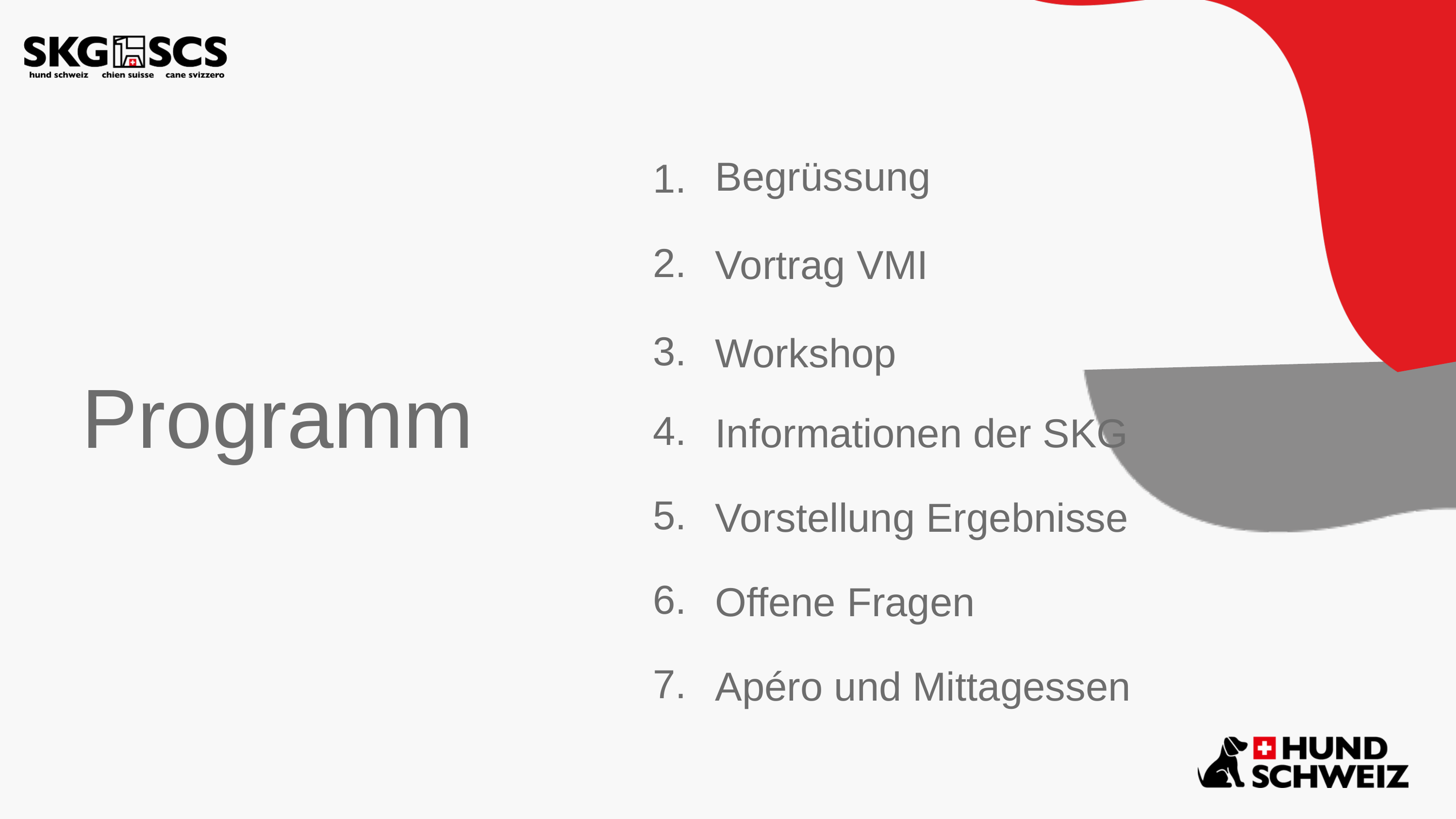

Begrüssung
1.
2.
Vortrag VMI
3.
Workshop
Programm

4.
Informationen der SKG
5.
Vorstellung Ergebnisse
6.
Offene Fragen
7.
Apéro und Mittagessen